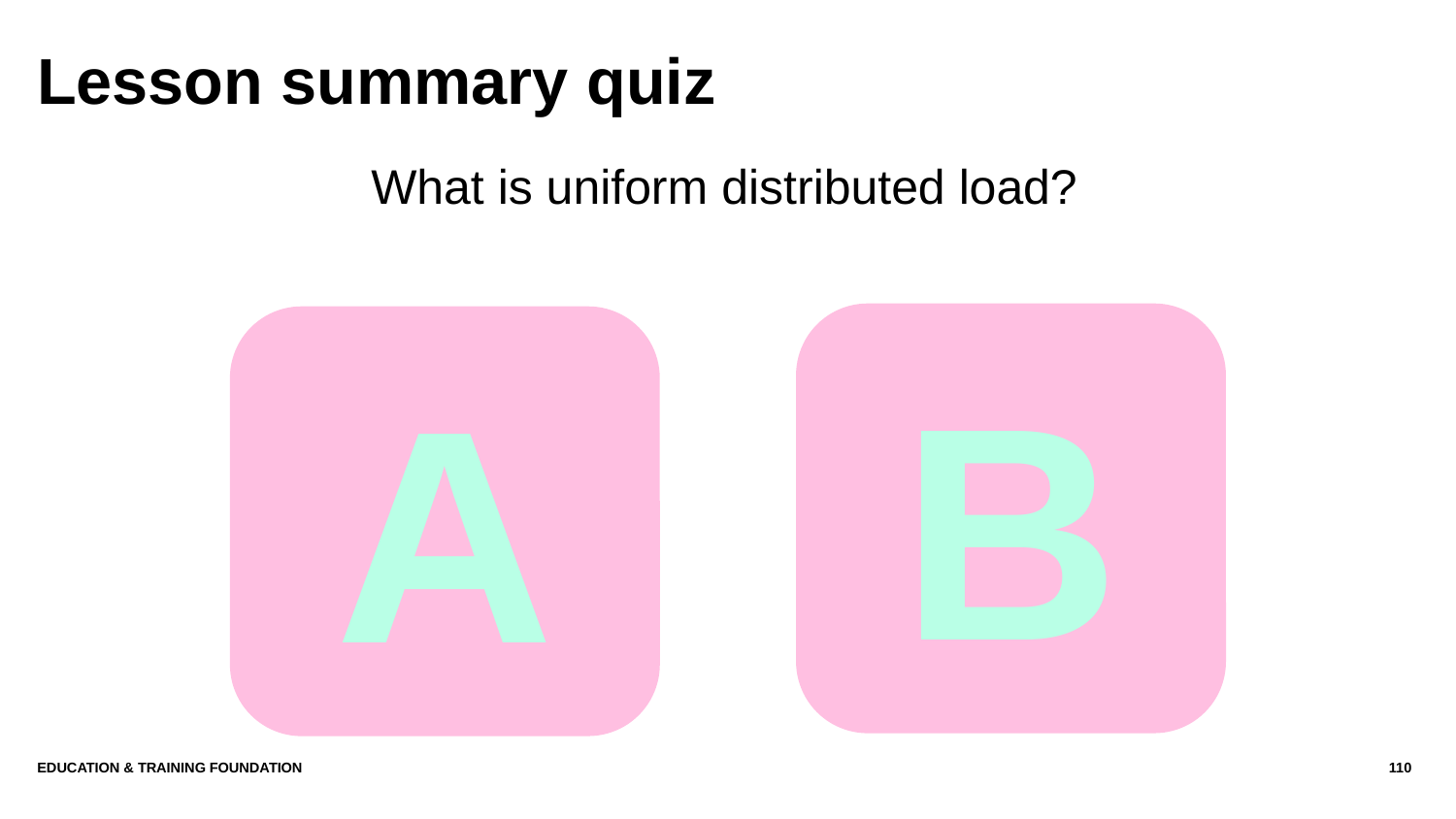

# Lesson summary quiz
What is uniform distributed load?
B
A
Education & Training Foundation
110